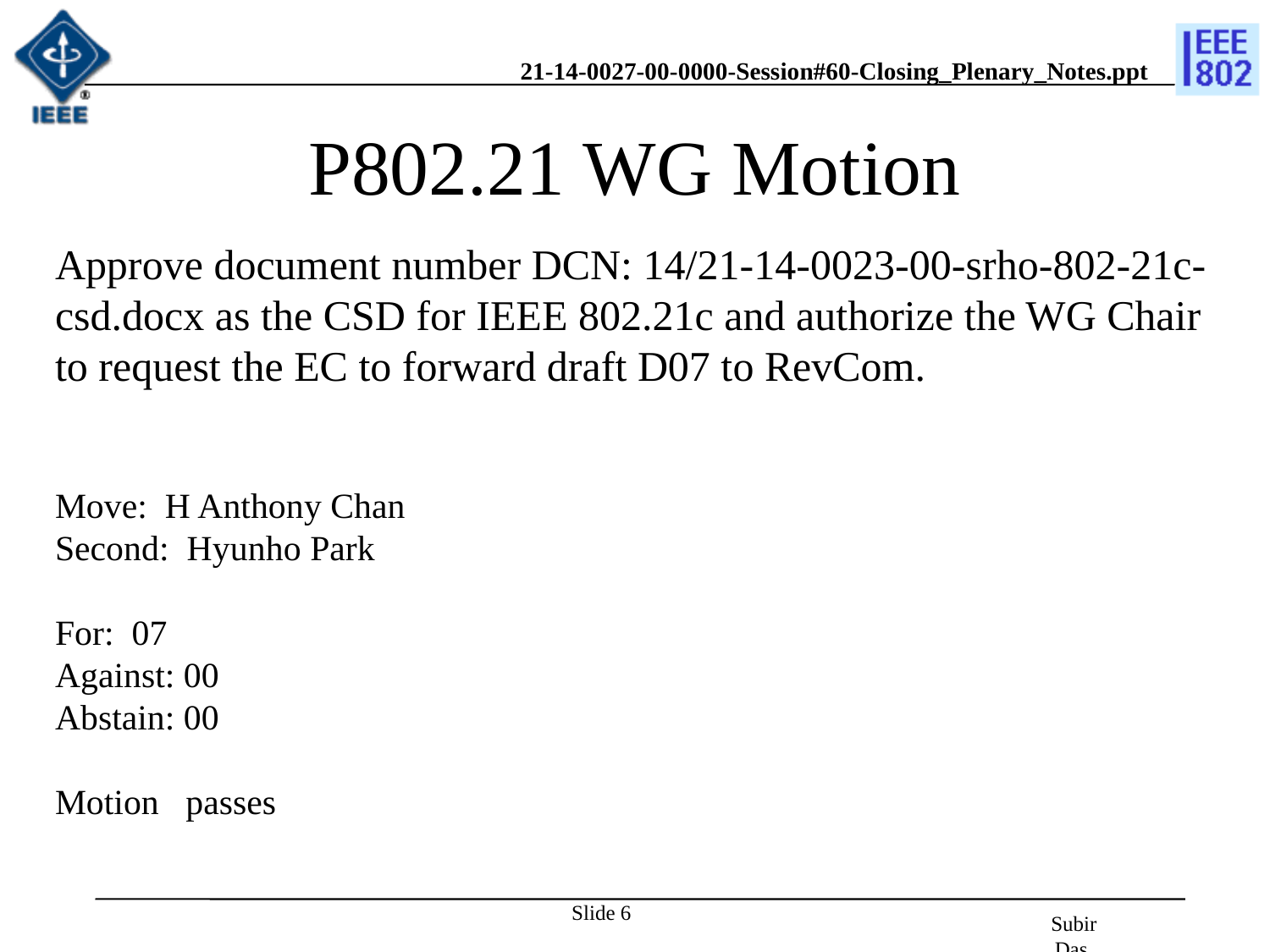

# P802.21 WG Motion
Approve document number DCN: 14/21-14-0023-00-srho-802-21c-csd.docx as the CSD for IEEE 802.21c and authorize the WG Chair to request the EC to forward draft D07 to RevCom.

Move:  H Anthony Chan
Second:  Hyunho Park

For:  07
Against: 00
Abstain: 00

Motion   passes
Slide 6
Subir Das, Chair, IEEE 802.21